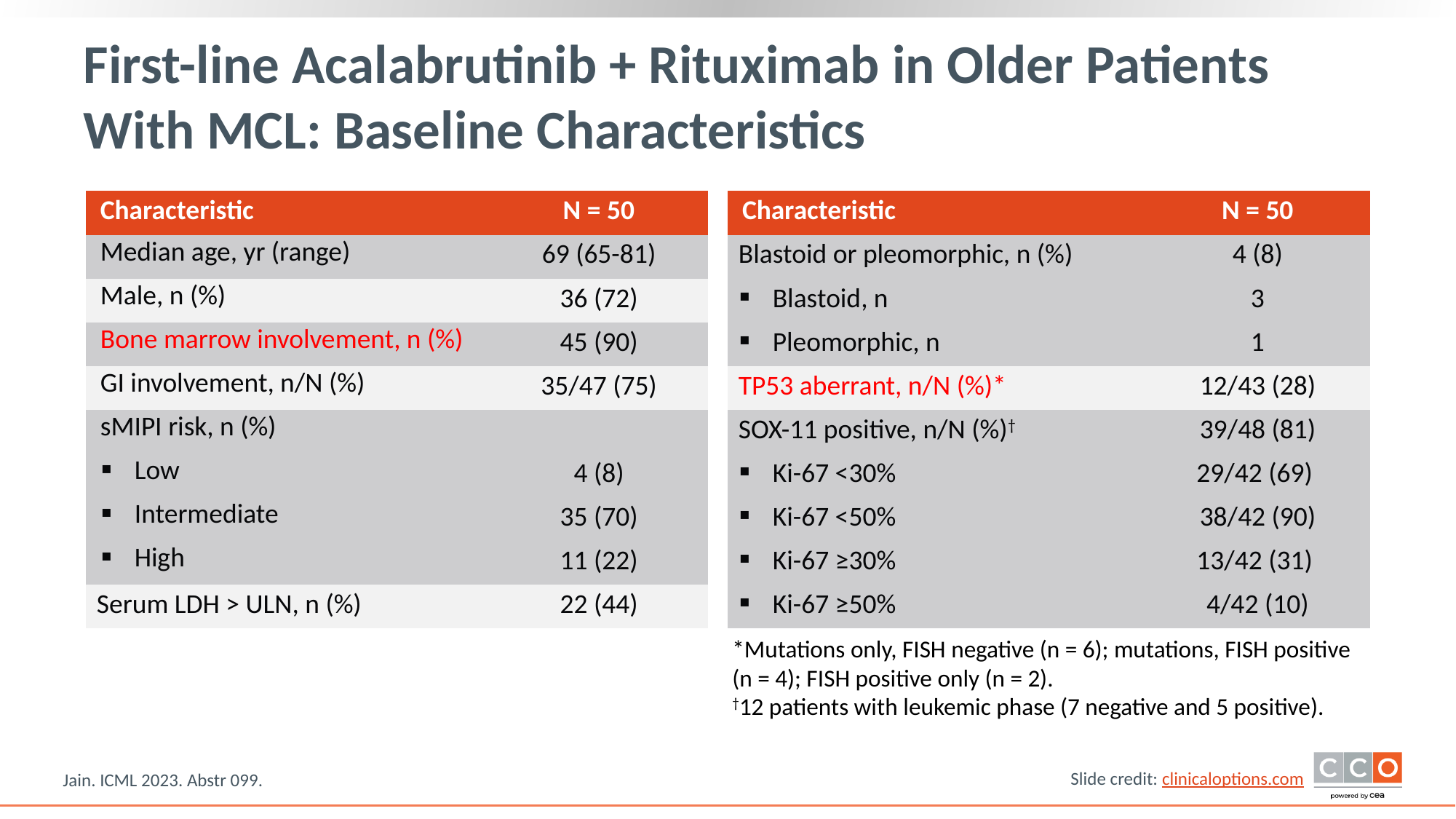

# First-line Acalabrutinib + Rituximab in Older Patients With MCL: Baseline Characteristics
| Characteristic | N = 50 |
| --- | --- |
| Median age, yr (range)​ | 69 (65-81)​ |
| Male, n (%)​ | 36 (72)​ |
| Bone marrow involvement, n (%)​ | 45 (90)​ |
| GI involvement, n/N (%) | 35/47 (75)​ |
| sMIPI risk, n (%) |  |
| Low | 4 (8)​ |
| Intermediate | 35 (70)​ |
| High | 11 (22)​ |
| Serum LDH > ULN, n (%)​ | 22 (44)​ |
| Characteristic | N = 50 |
| --- | --- |
| Blastoid or pleomorphic, n (%) | 4 (8) |
| Blastoid, n​ | 3​ |
| Pleomorphic, n | 1 |
| TP53 aberrant, n/N (%)\* | 12/43 (28)​ |
| SOX-11 positive, n/N (%)† | 39/48 (81)​ |
| Ki-67 <30%​ | 29/42 (69) ​ |
| Ki-67 <50% | 38/42 (90) |
| Ki-67 ≥30% | 13/42 (31) ​ |
| Ki-67 ≥50%​ | 4/42 (10) |
*Mutations only, FISH negative (n = 6); mutations, FISH positive (n = 4); FISH positive only (n = 2).
†12 patients with leukemic phase (7 negative and 5 positive).
Jain. ICML 2023. Abstr 099.